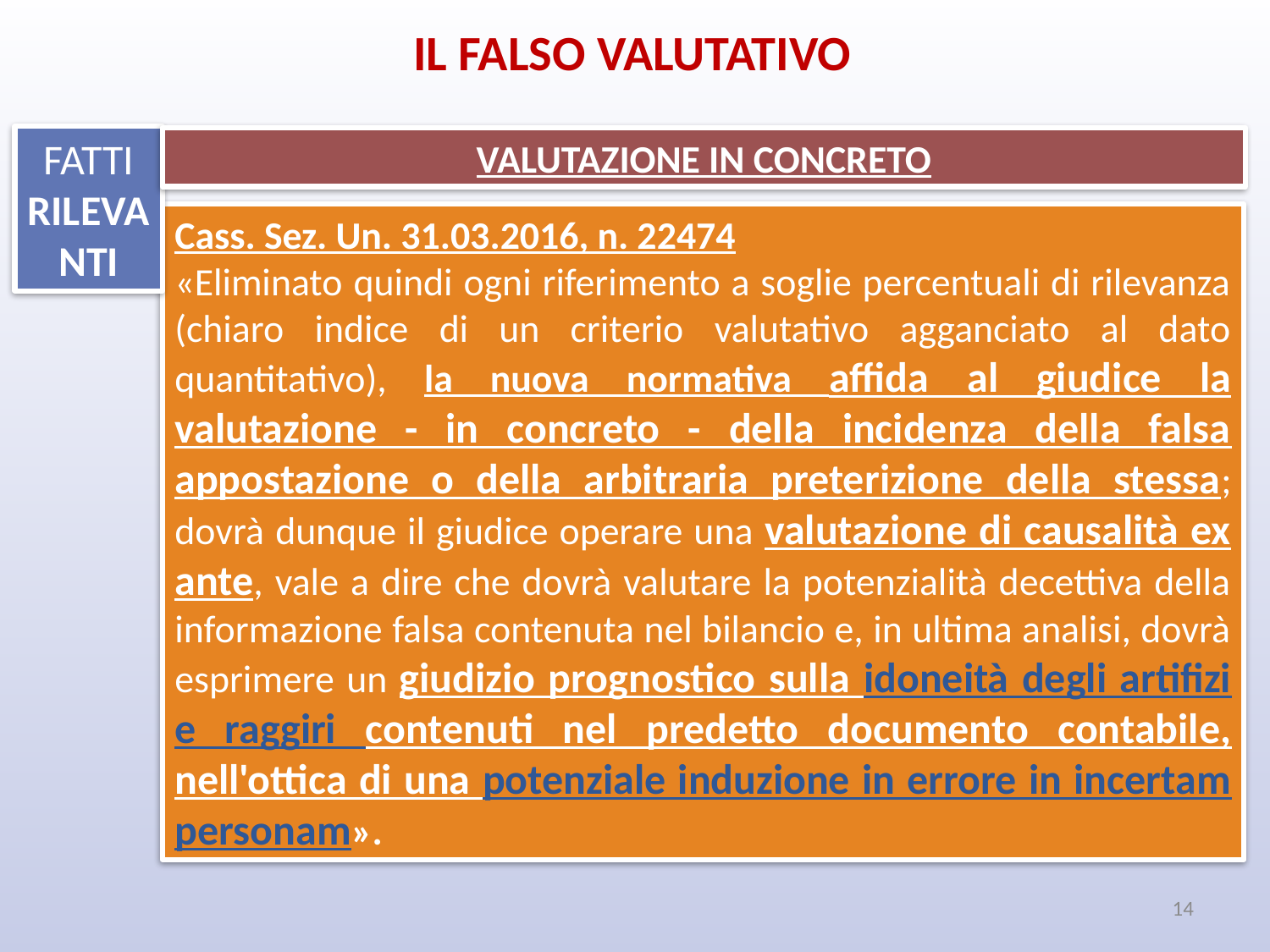

IL FALSO VALUTATIVO
FATTI RILEVANTI
VALUTAZIONE IN CONCRETO
Cass. Sez. Un. 31.03.2016, n. 22474
«Eliminato quindi ogni riferimento a soglie percentuali di rilevanza (chiaro indice di un criterio valutativo agganciato al dato quantitativo), la nuova normativa affida al giudice la valutazione - in concreto - della incidenza della falsa appostazione o della arbitraria preterizione della stessa; dovrà dunque il giudice operare una valutazione di causalità ex ante, vale a dire che dovrà valutare la potenzialità decettiva della informazione falsa contenuta nel bilancio e, in ultima analisi, dovrà esprimere un giudizio prognostico sulla idoneità degli artifizi e raggiri contenuti nel predetto documento contabile, nell'ottica di una potenziale induzione in errore in incertam personam».
14